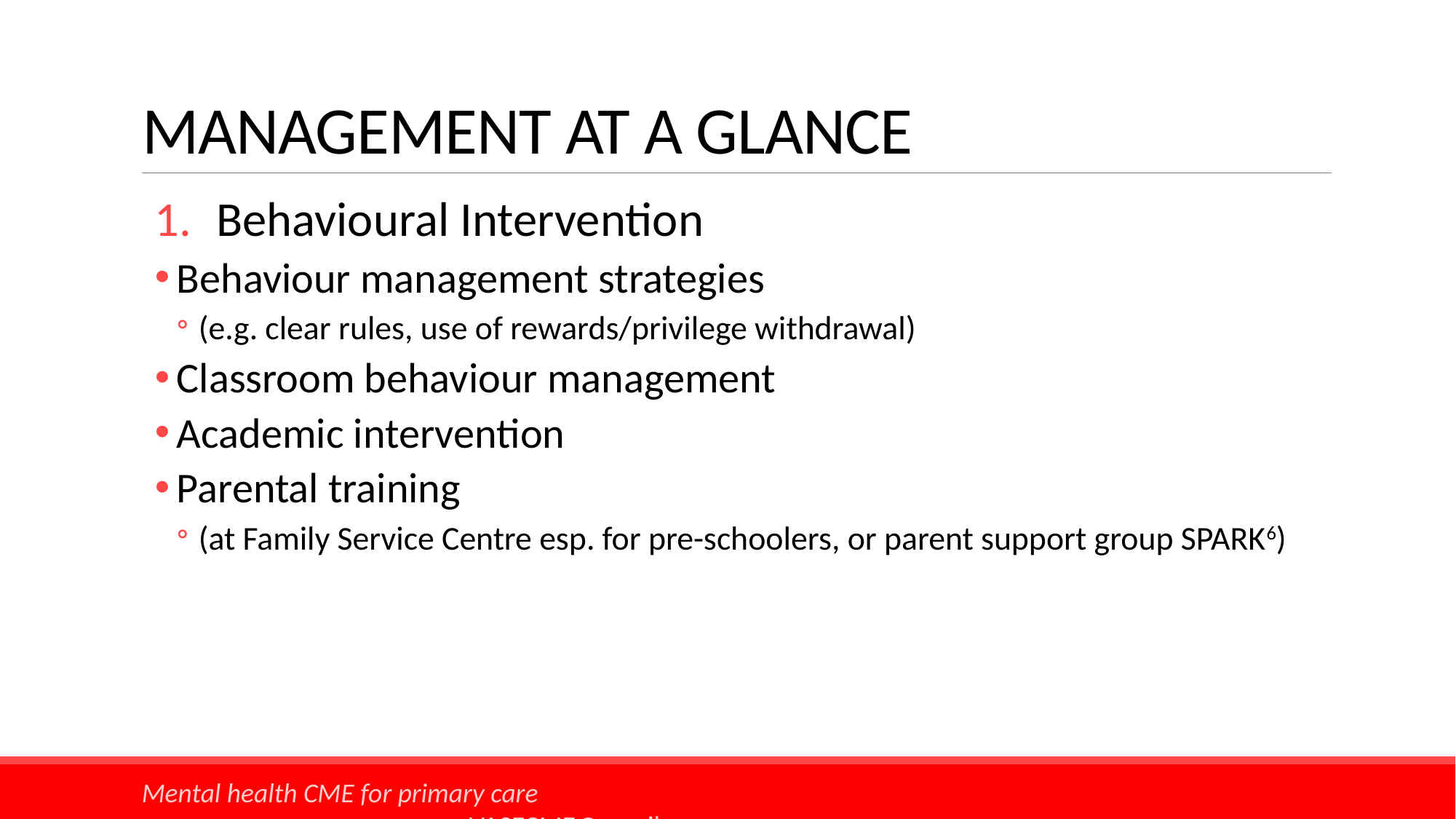

# MANAGEMENT AT A GLANCE
Behavioural Intervention
Behaviour management strategies
(e.g. clear rules, use of rewards/privilege withdrawal)
Classroom behaviour management
Academic intervention
Parental training
(at Family Service Centre esp. for pre-schoolers, or parent support group SPARK6)